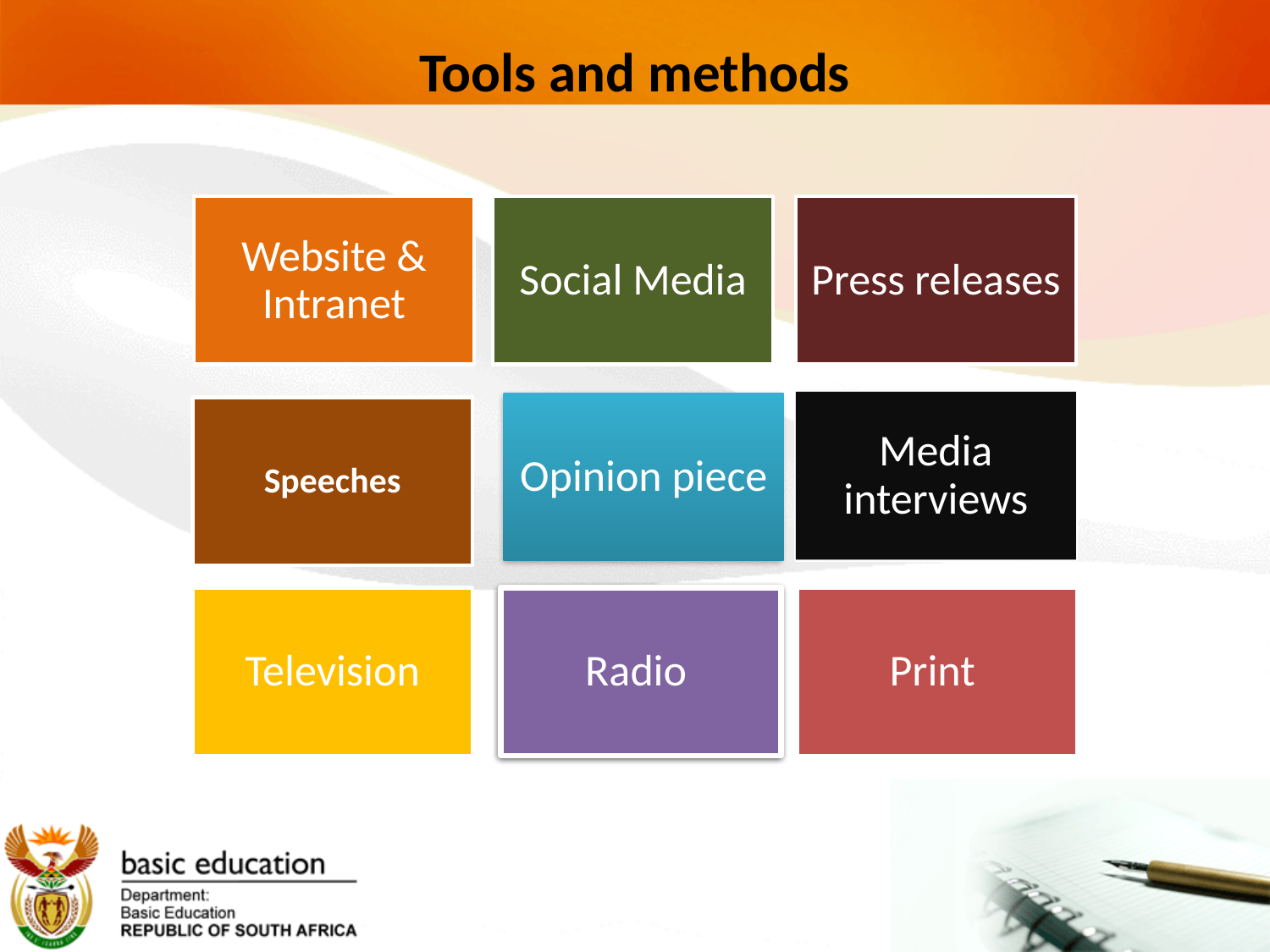

# Tools and methods

Website & Intranet

Social Media

Press releases

Media interviews

Opinion piece

Speeches

Television

Radio

Print